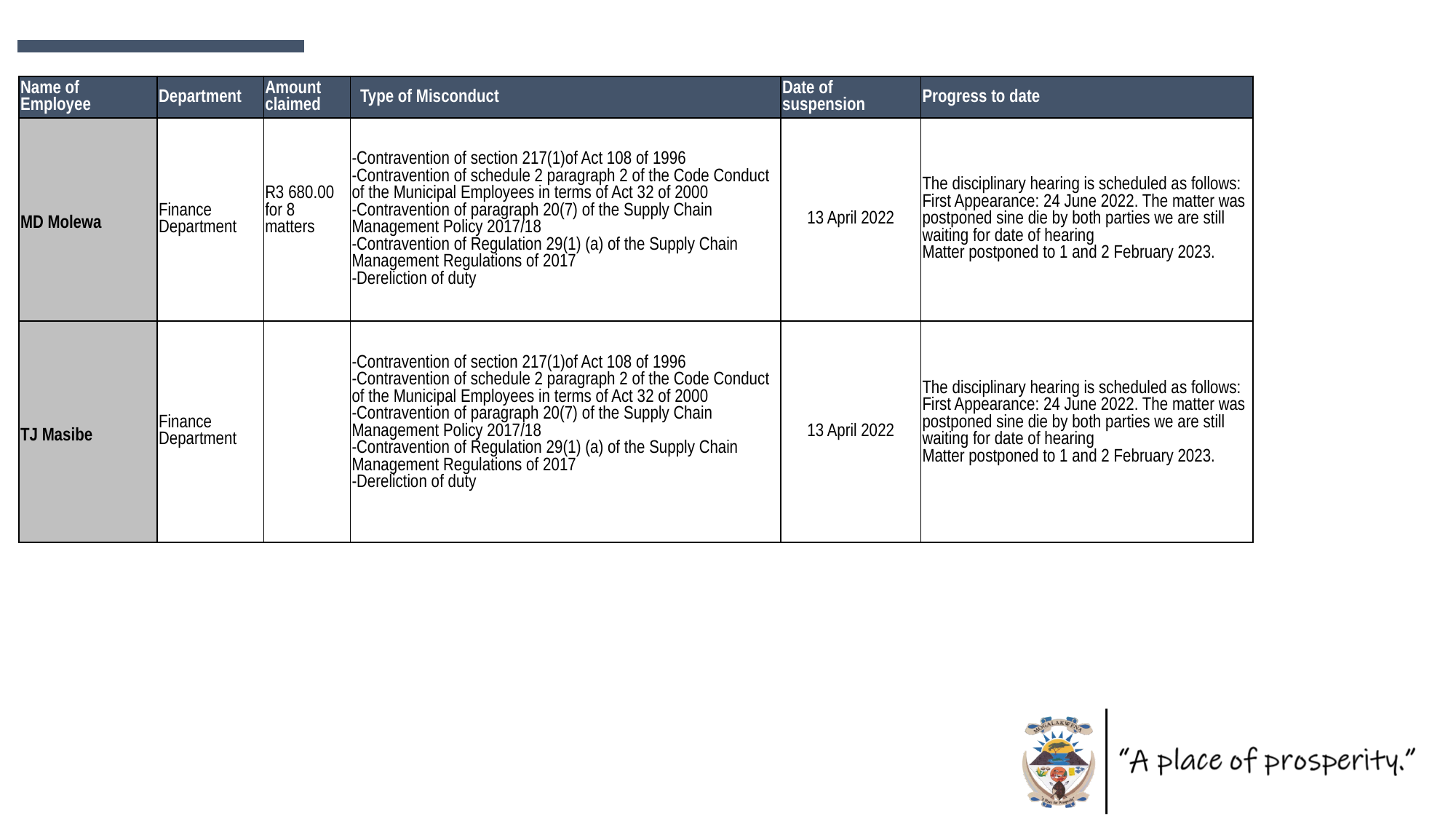

| Name of Employee | Department | Amount claimed | Type of Misconduct | Date of suspension | Progress to date |
| --- | --- | --- | --- | --- | --- |
| MD Molewa | Finance Department | R3 680.00 for 8 matters | -Contravention of section 217(1)of Act 108 of 1996 -Contravention of schedule 2 paragraph 2 of the Code Conduct of the Municipal Employees in terms of Act 32 of 2000 -Contravention of paragraph 20(7) of the Supply Chain Management Policy 2017/18 -Contravention of Regulation 29(1) (a) of the Supply Chain Management Regulations of 2017 -Dereliction of duty | 13 April 2022 | The disciplinary hearing is scheduled as follows: First Appearance: 24 June 2022. The matter was postponed sine die by both parties we are still waiting for date of hearing Matter postponed to 1 and 2 February 2023. |
| TJ Masibe | Finance Department |  | -Contravention of section 217(1)of Act 108 of 1996 -Contravention of schedule 2 paragraph 2 of the Code Conduct of the Municipal Employees in terms of Act 32 of 2000 -Contravention of paragraph 20(7) of the Supply Chain Management Policy 2017/18 -Contravention of Regulation 29(1) (a) of the Supply Chain Management Regulations of 2017 -Dereliction of duty | 13 April 2022 | The disciplinary hearing is scheduled as follows: First Appearance: 24 June 2022. The matter was postponed sine die by both parties we are still waiting for date of hearing Matter postponed to 1 and 2 February 2023. |